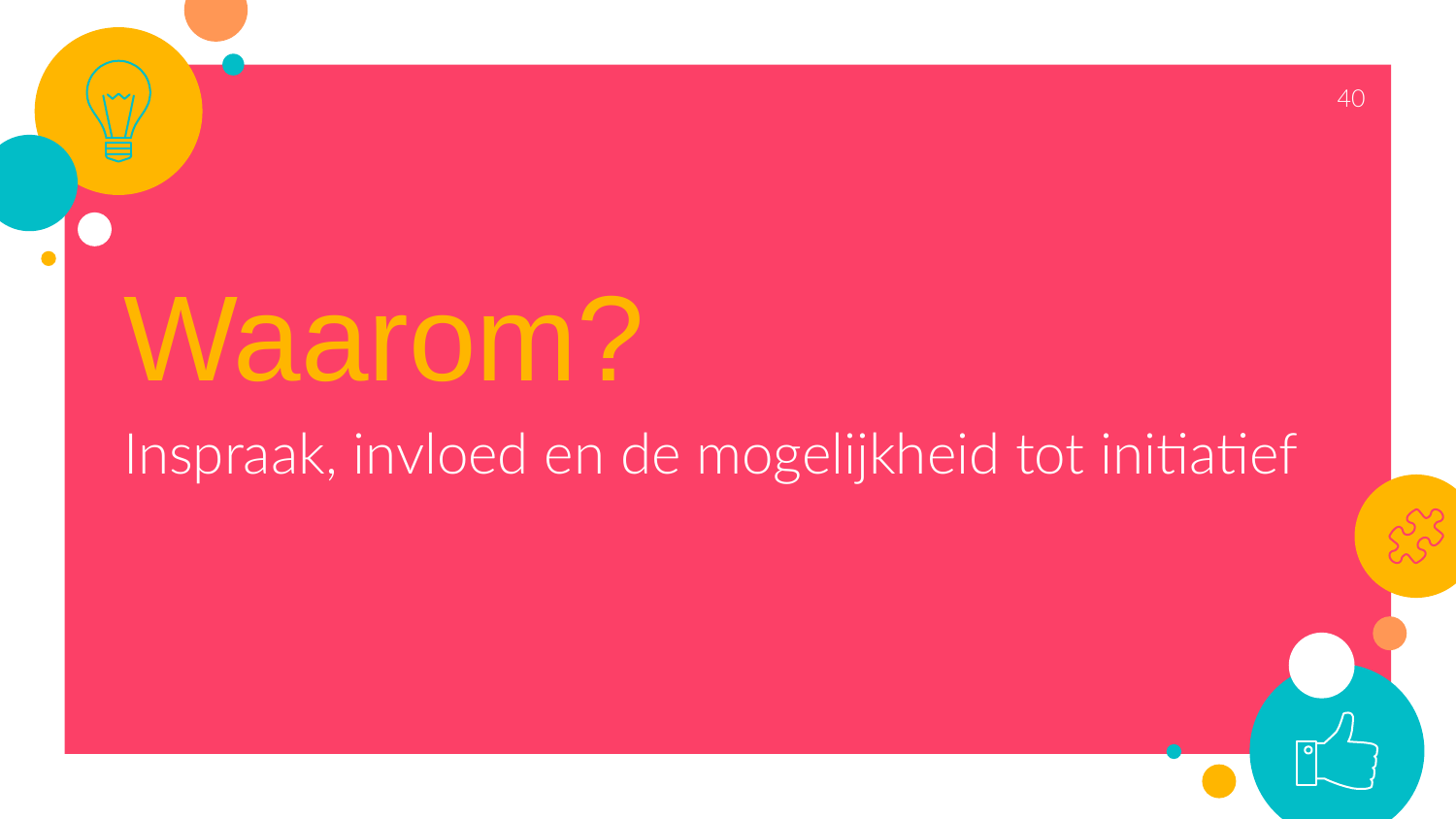

40
Waarom?
Inspraak, invloed en de mogelijkheid tot initiatief